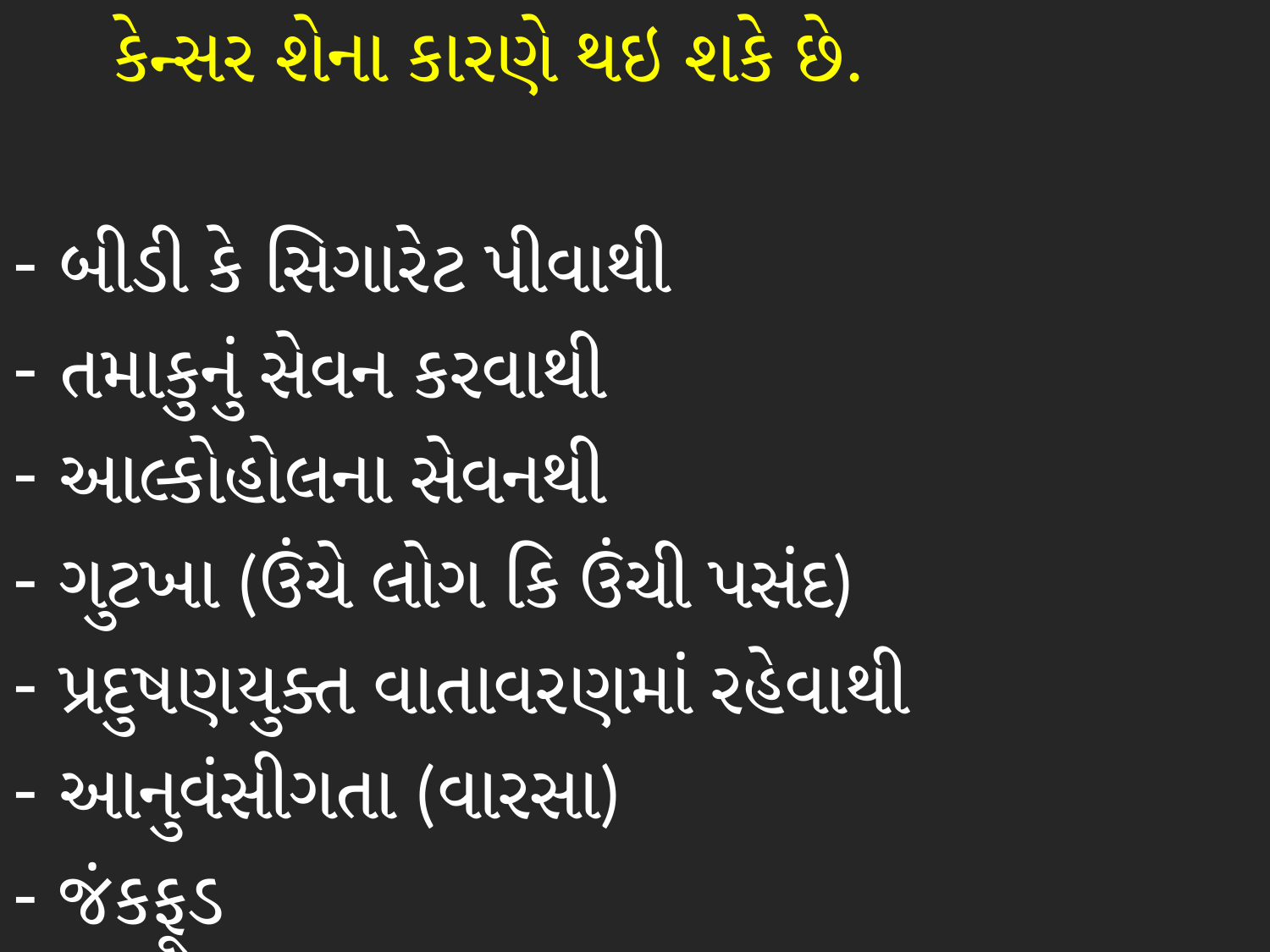

કેન્સર શેના કારણે થઇ શકે છે.

બીડી કે સિગારેટ પીવાથી
તમાકુનું સેવન કરવાથી
આલ્કોહોલના સેવનથી
ગુટખા (ઉંચે લોગ કિ ઉંચી પસંદ)
પ્રદુષણયુક્ત વાતાવરણમાં રહેવાથી
આનુવંસીગતા (વારસા)
જંકફૂડ